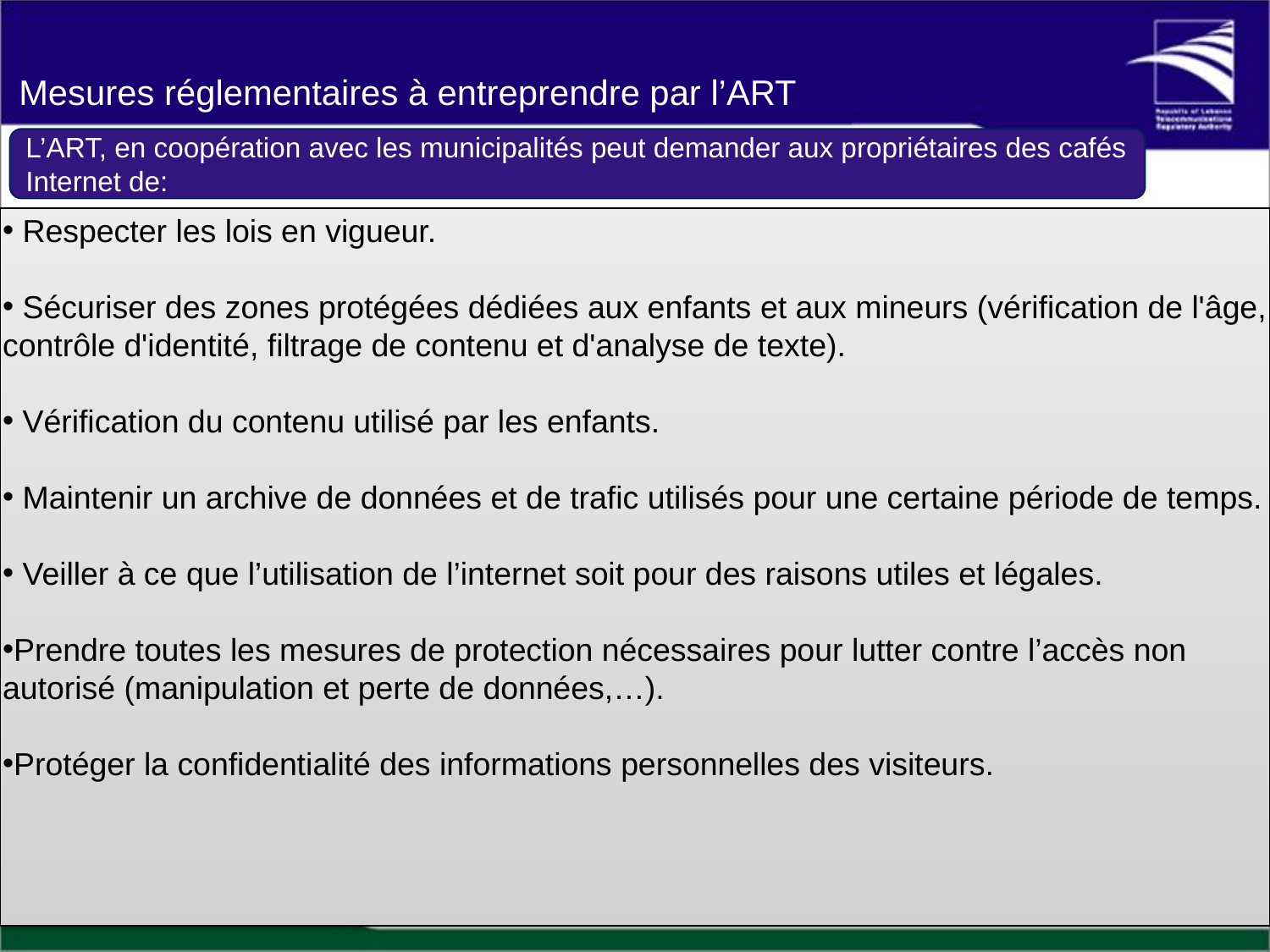

Mesures réglementaires à entreprendre par l’ART
L’ART, en coopération avec les municipalités peut demander aux propriétaires des cafés Internet de:
 Respecter les lois en vigueur.

 Sécuriser des zones protégées dédiées aux enfants et aux mineurs (vérification de l'âge, contrôle d'identité, filtrage de contenu et d'analyse de texte).

 Vérification du contenu utilisé par les enfants.

 Maintenir un archive de données et de trafic utilisés pour une certaine période de temps.

 Veiller à ce que l’utilisation de l’internet soit pour des raisons utiles et légales.

Prendre toutes les mesures de protection nécessaires pour lutter contre l’accès non autorisé (manipulation et perte de données,…).

Protéger la confidentialité des informations personnelles des visiteurs.